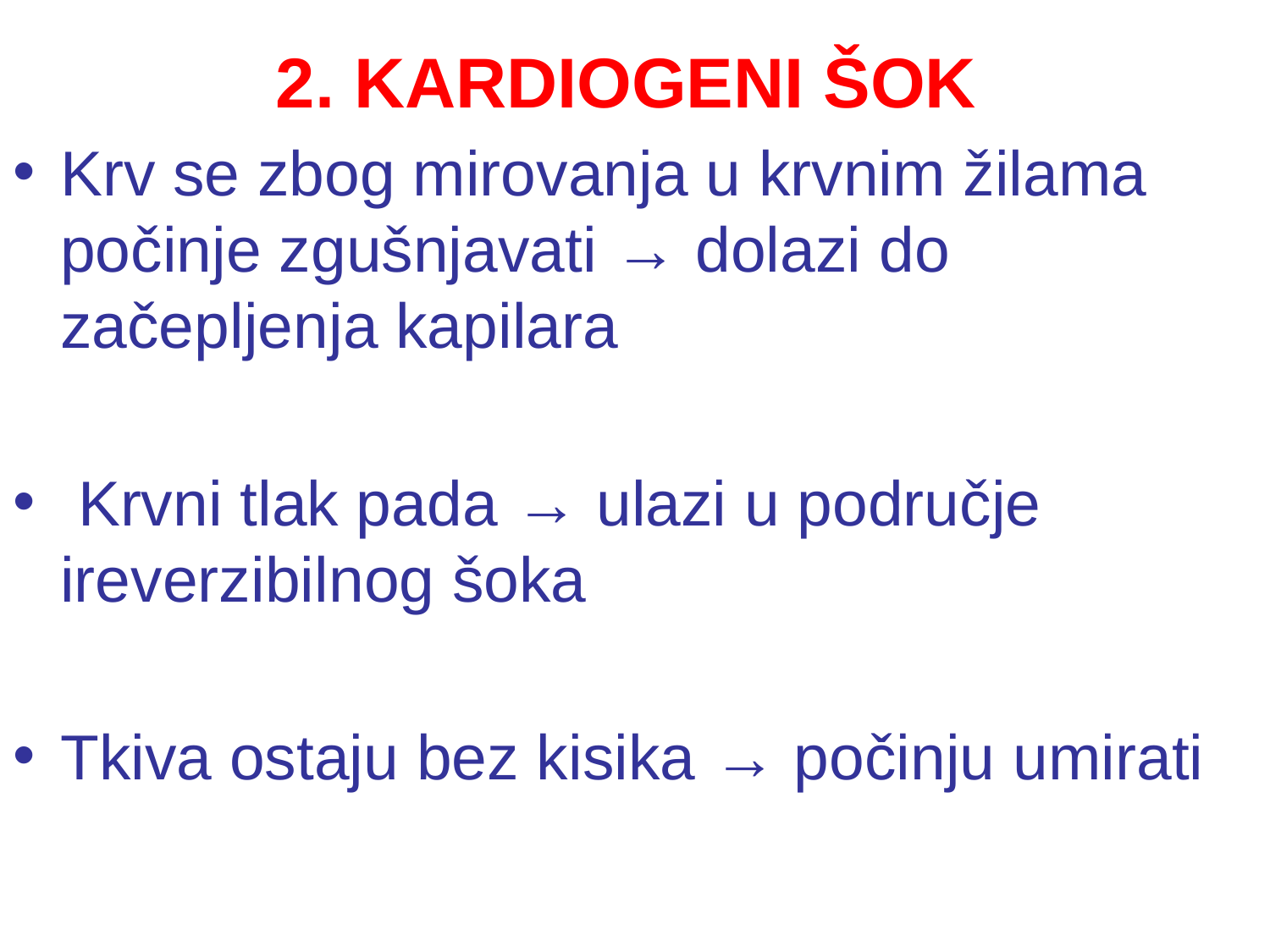

# 2. KARDIOGENI ŠOK
Krv se zbog mirovanja u krvnim žilama počinje zgušnjavati → dolazi do začepljenja kapilara

 Krvni tlak pada → ulazi u područje ireverzibilnog šoka

Tkiva ostaju bez kisika → počinju umirati